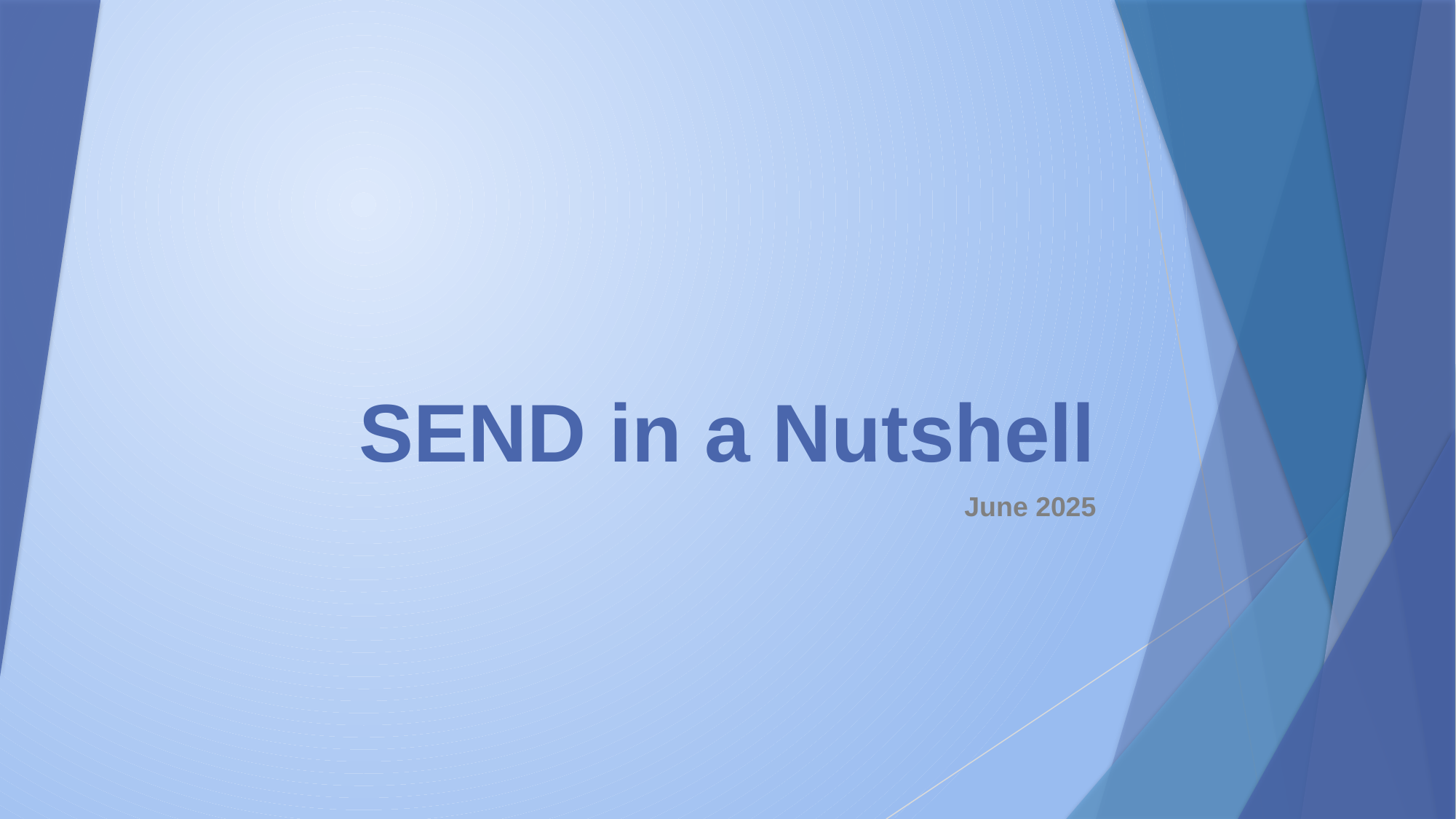

# SEND in a Nutshell
June 2025